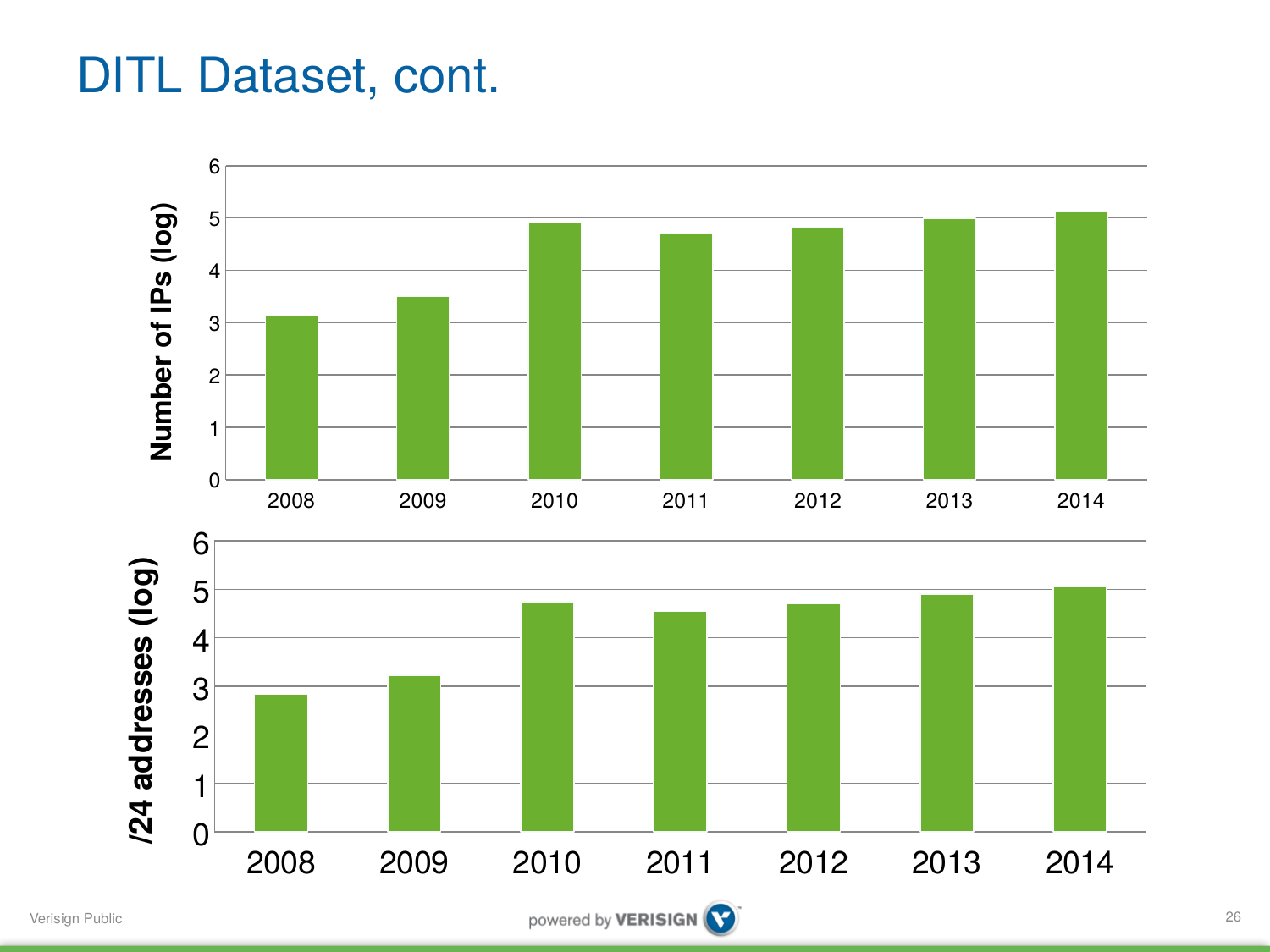

# DITL Dataset, cont.

### Chart

| Category |  |
|---|---|
| 2008.0 | 3.133858125203333 |
| 2009.0 | 3.494711025205262 |
| 2010.0 | 4.901583632965372 |
| 2011.0 | 4.70274924677113 |
| 2012.0 | 4.821565928800815 |
| 2013.0 | 4.989872337229763 |
| 2014.0 | 5.125142807061978 |

### Chart

| Category |  |
|---|---|
| 2008.0 | 2.835056101720116 |
| 2009.0 | 3.227115082589125 |
| 2010.0 | 4.740173137815128 |
| 2011.0 | 4.54425413068401 |
| 2012.0 | 4.705144993169576 |
| 2013.0 | 4.900487294151342 |
| 2014.0 | 5.05565732182498 |
26